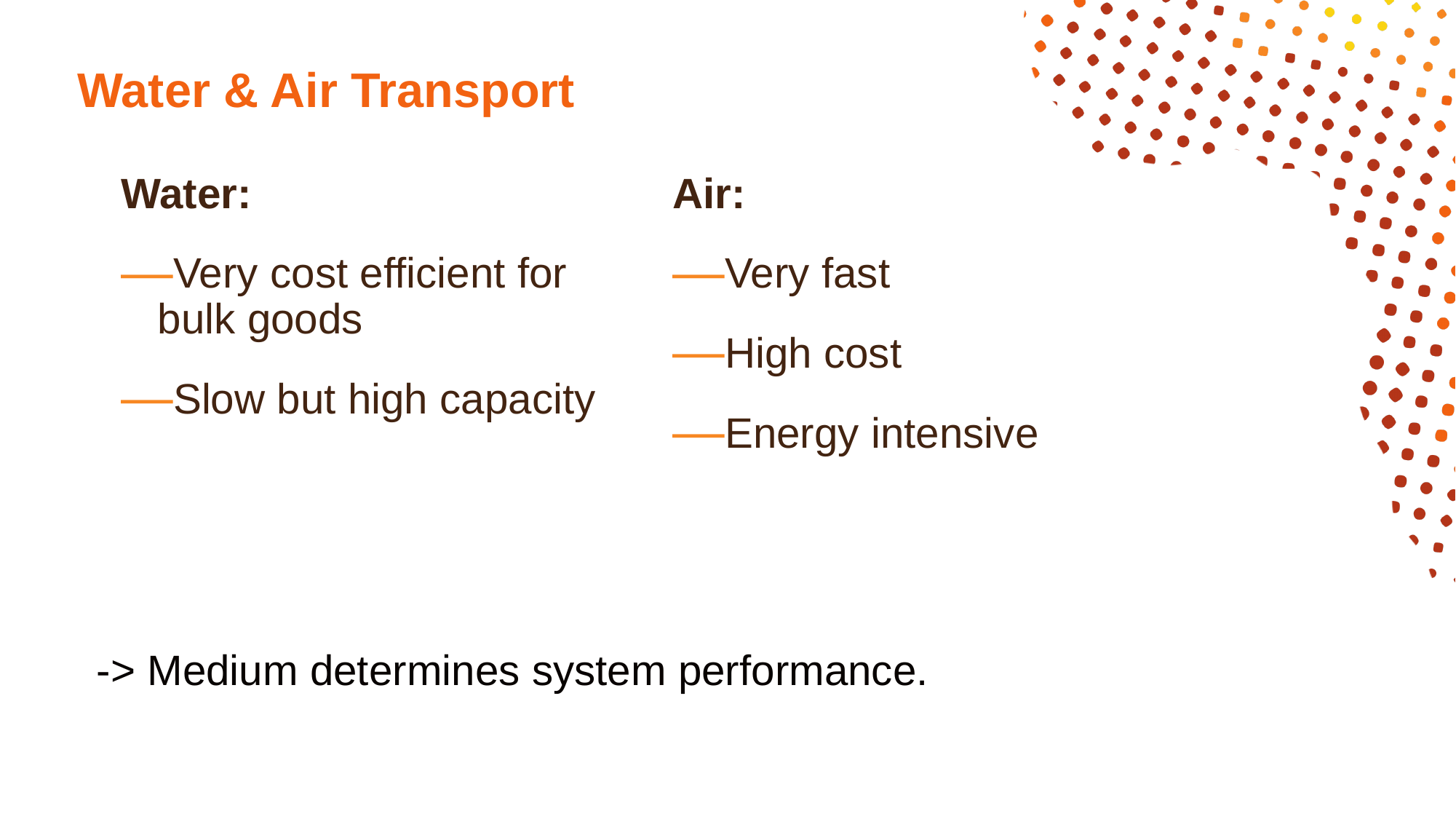

# Water & Air Transport
Air:
Very fast
High cost
Energy intensive

Water:
Very cost efficient for bulk goods
Slow but high capacity

-> Medium determines system performance.